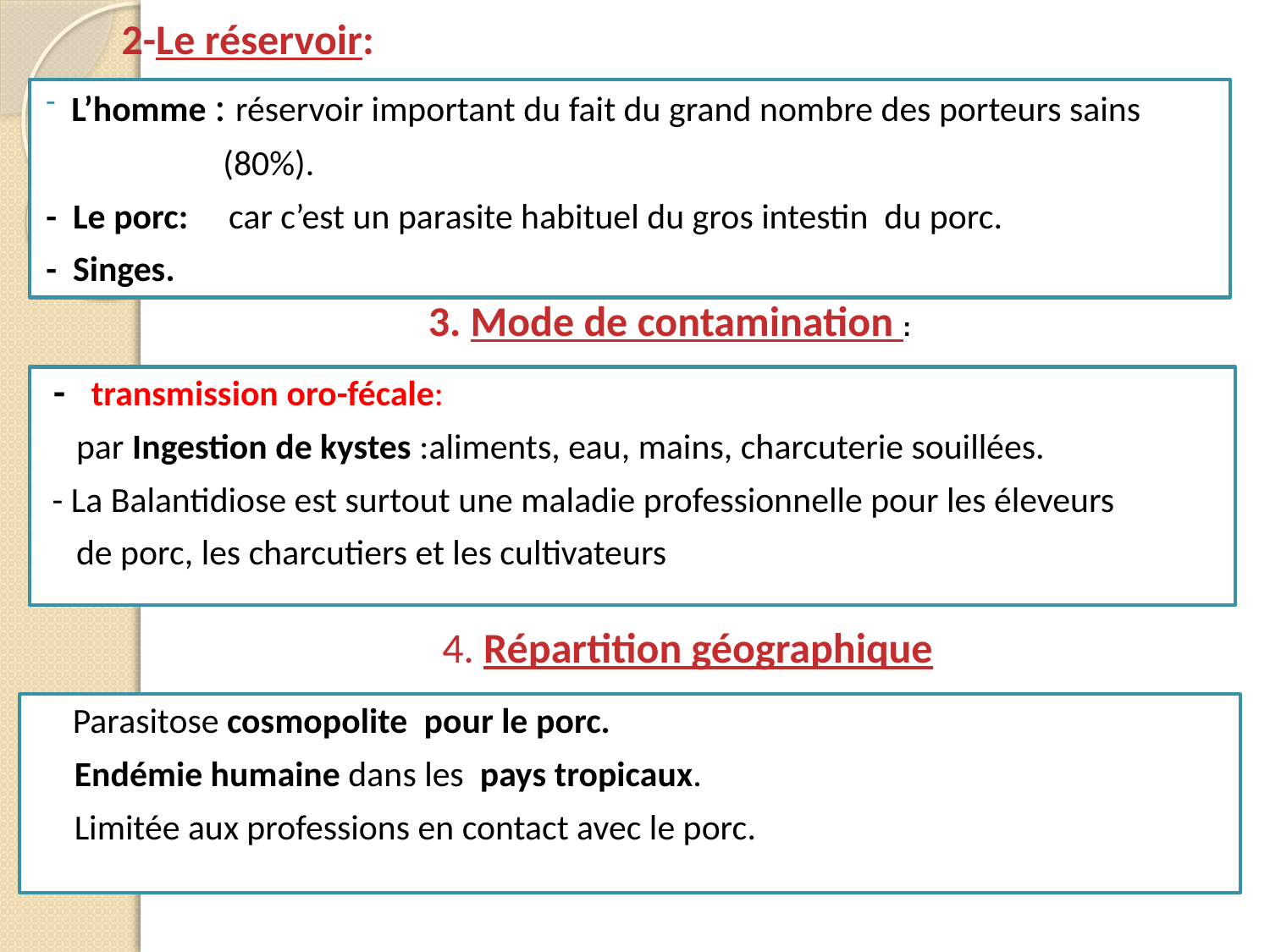

# 2-Le réservoir:
  L’homme : réservoir important du fait du grand nombre des porteurs sains
                      (80%).
-  Le porc:     car c’est un parasite habituel du gros intestin  du porc.
-  Singes.
  3. Mode de contamination :
  -   transmission oro-fécale:
     par Ingestion de kystes :aliments, eau, mains, charcuterie souillées.
  - La Balantidiose est surtout une maladie professionnelle pour les éleveurs
     de porc, les charcutiers et les cultivateurs.
4. Répartition géographique
    Parasitose cosmopolite  pour le porc.
      Endémie humaine dans les  pays tropicaux.
      Limitée aux professions en contact avec le porc.